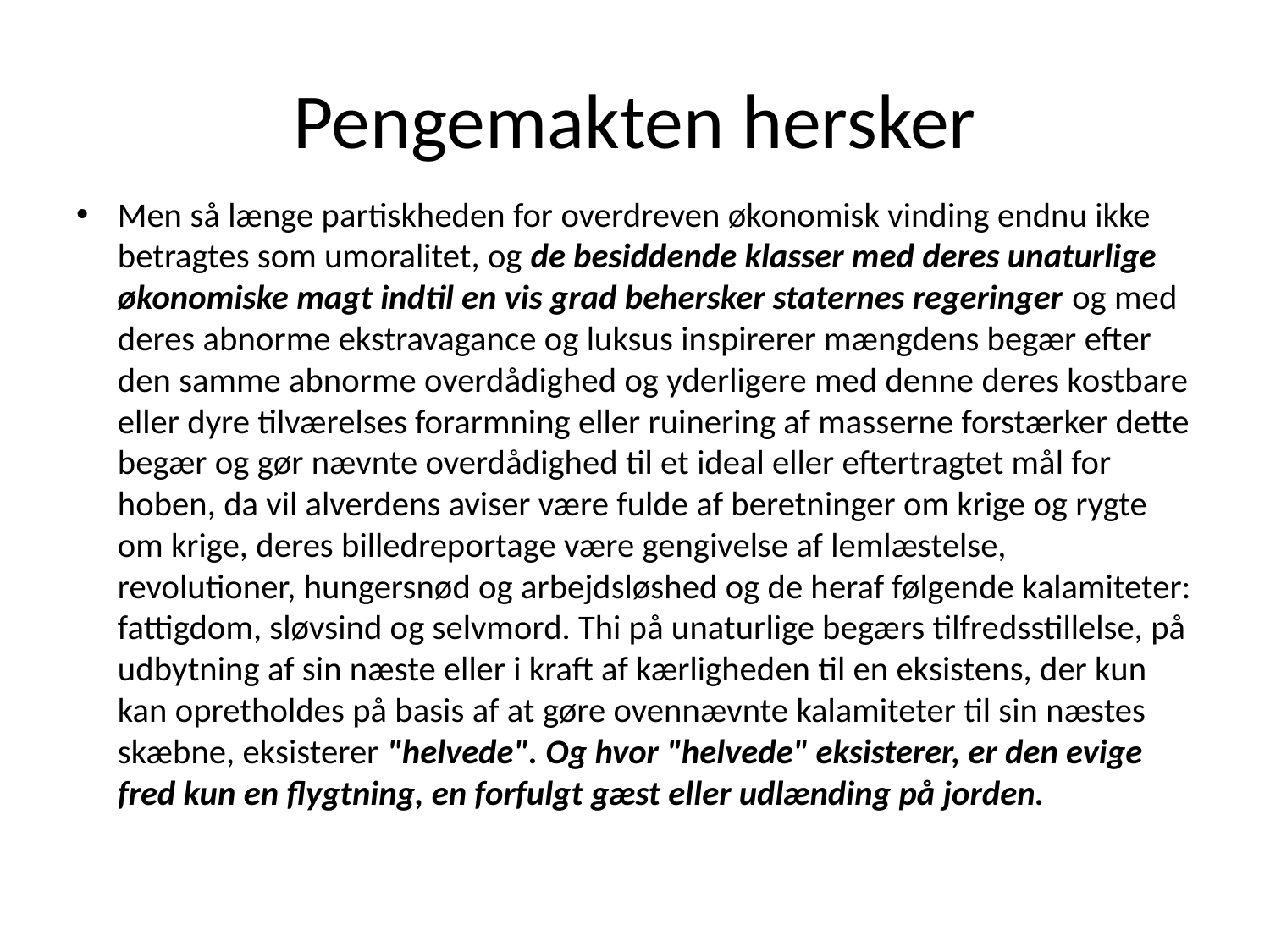

# Pengemakten hersker
Men så længe partiskheden for overdreven økonomisk vinding endnu ikke betragtes som umoralitet, og de besiddende klasser med deres unaturlige økonomiske magt indtil en vis grad behersker staternes regeringer og med deres abnorme ekstravagance og luksus inspirerer mængdens begær efter den samme abnorme overdådighed og yderligere med denne deres kostbare eller dyre tilværelses forarmning eller ruinering af masserne forstærker dette begær og gør nævnte overdådighed til et ideal eller eftertragtet mål for hoben, da vil alverdens aviser være fulde af beretninger om krige og rygte om krige, deres billedreportage være gengivelse af lemlæstelse, revolutioner, hungersnød og arbejdsløshed og de heraf følgende kalamiteter: fattigdom, sløvsind og selvmord. Thi på unaturlige begærs tilfredsstillelse, på udbytning af sin næste eller i kraft af kærligheden til en eksistens, der kun kan opretholdes på basis af at gøre ovennævnte kalamiteter til sin næstes skæbne, eksisterer "helvede". Og hvor "helvede" eksisterer, er den evige fred kun en flygtning, en forfulgt gæst eller udlænding på jorden.